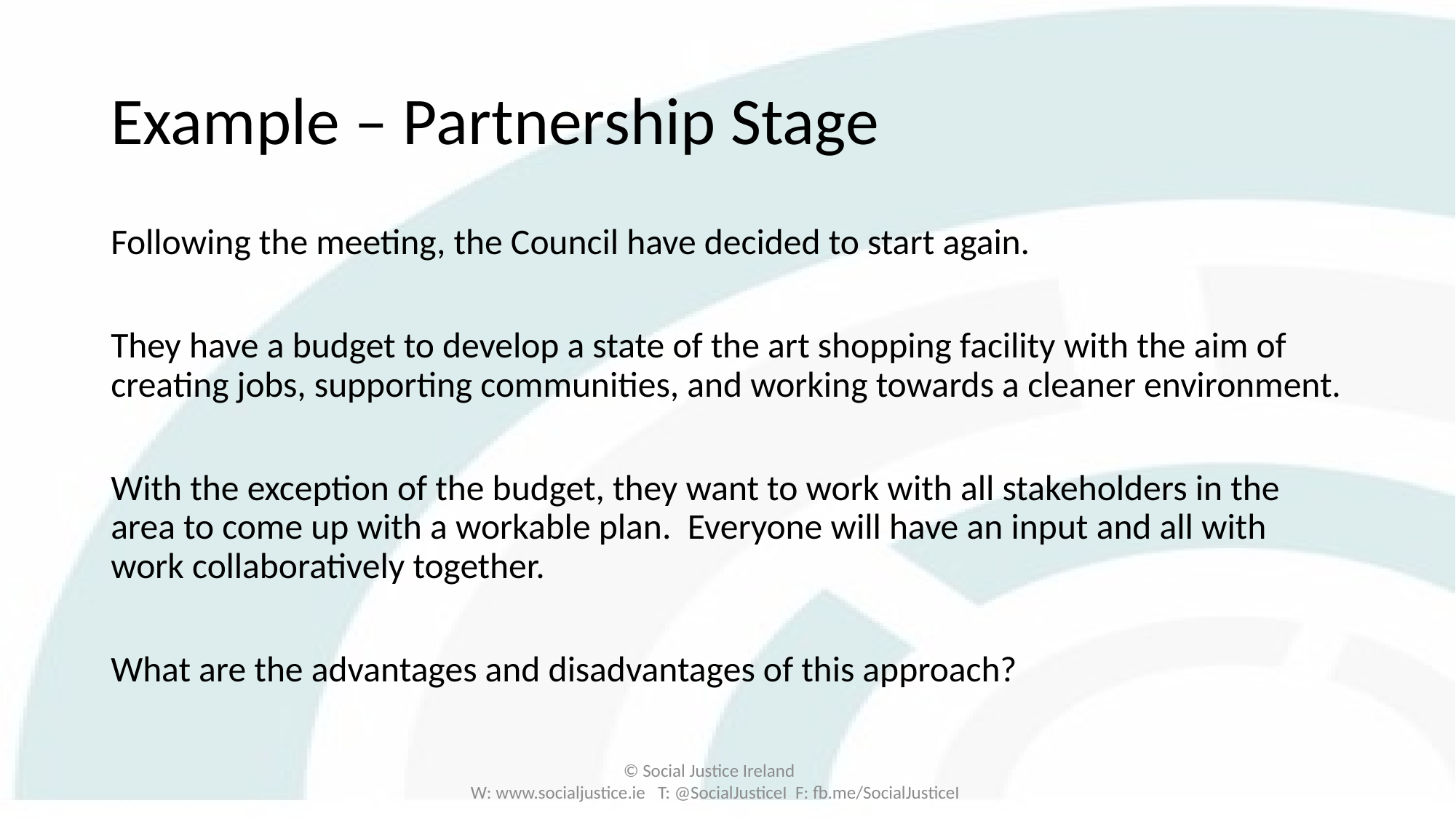

# Example – Partnership Stage
Following the meeting, the Council have decided to start again.

They have a budget to develop a state of the art shopping facility with the aim of creating jobs, supporting communities, and working towards a cleaner environment.

With the exception of the budget, they want to work with all stakeholders in the area to come up with a workable plan.  Everyone will have an input and all with work collaboratively together.

What are the advantages and disadvantages of this approach?
© Social Justice Ireland
W: www.socialjustice.ie   T: @SocialJusticeI  F: fb.me/SocialJusticeI